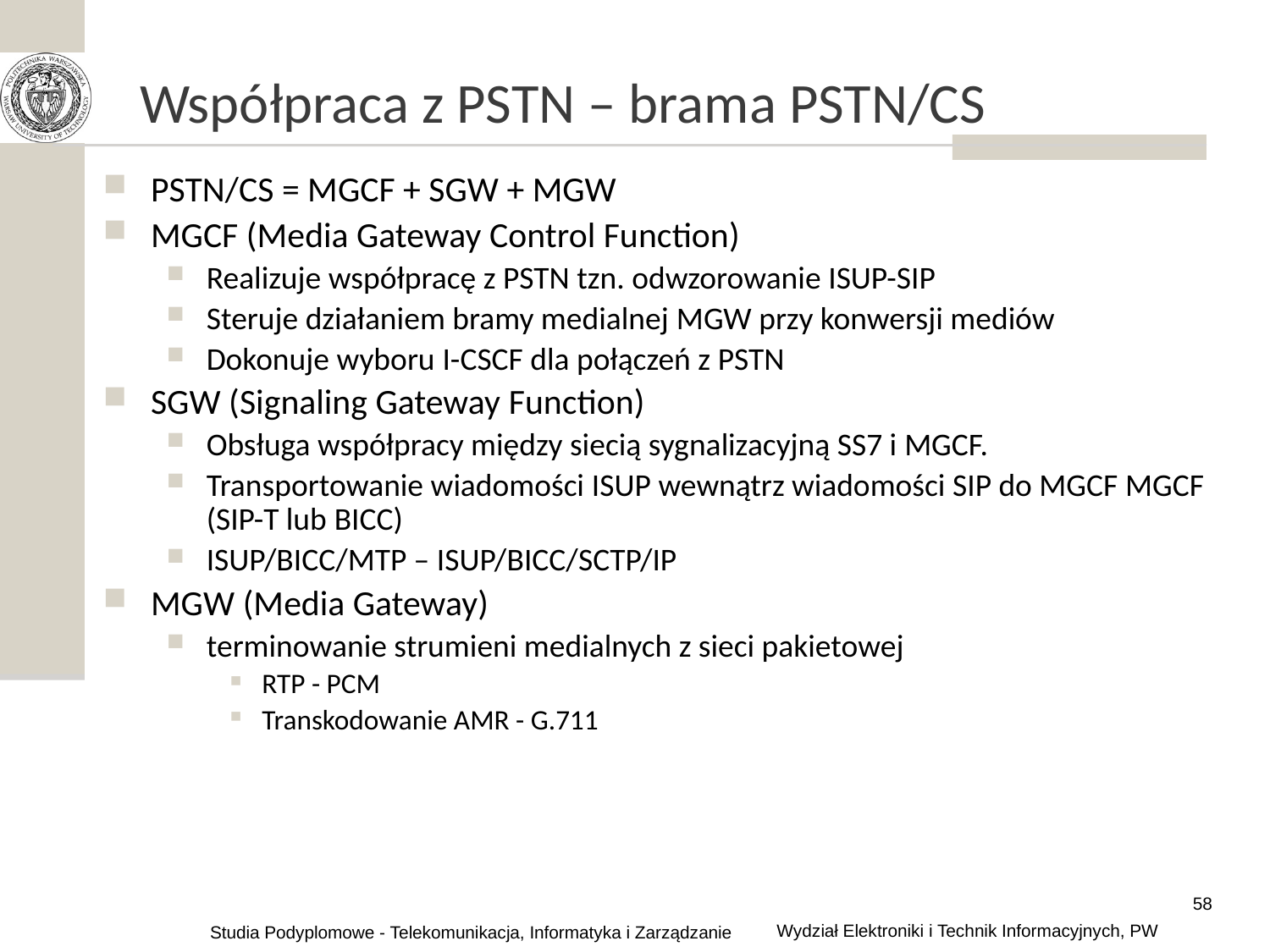

# Współpraca z PSTN – brama PSTN/CS
PSTN/CS = MGCF + SGW + MGW
MGCF (Media Gateway Control Function)
Realizuje współpracę z PSTN tzn. odwzorowanie ISUP-SIP
Steruje działaniem bramy medialnej MGW przy konwersji mediów
Dokonuje wyboru I-CSCF dla połączeń z PSTN
SGW (Signaling Gateway Function)
Obsługa współpracy między siecią sygnalizacyjną SS7 i MGCF.
Transportowanie wiadomości ISUP wewnątrz wiadomości SIP do MGCF MGCF (SIP-T lub BICC)
ISUP/BICC/MTP – ISUP/BICC/SCTP/IP
MGW (Media Gateway)
terminowanie strumieni medialnych z sieci pakietowej
RTP - PCM
Transkodowanie AMR - G.711
58
Wydział Elektroniki i Technik Informacyjnych, PW
Studia Podyplomowe - Telekomunikacja, Informatyka i Zarządzanie